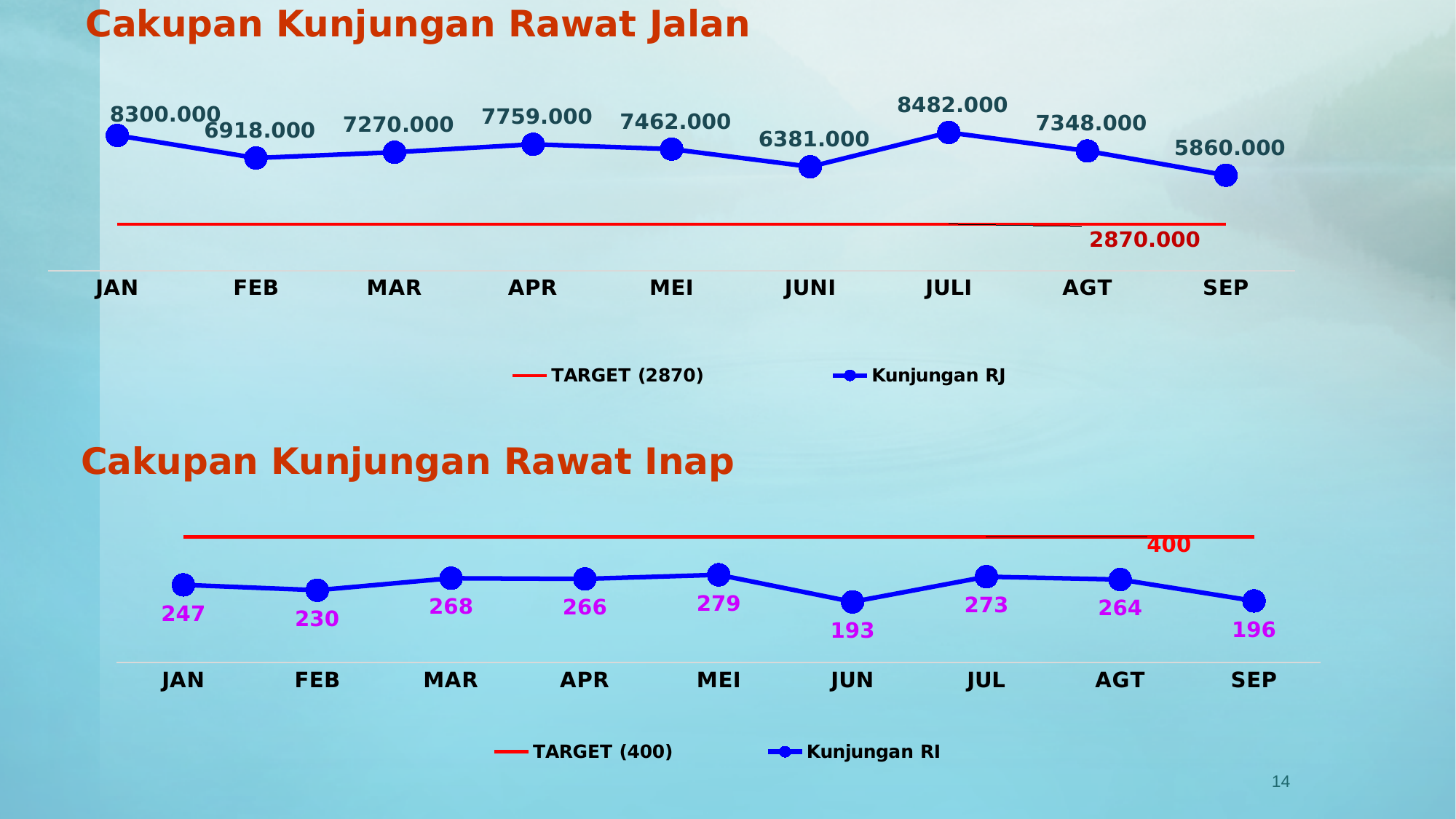

# Cakupan Kunjungan Rawat Jalan

### Chart

| Category | TARGET (2870) | Kunjungan RJ |
|---|---|---|
| JAN | 2870.0 | 8300.0 |
| FEB | 2870.0 | 6918.0 |
| MAR | 2870.0 | 7270.0 |
| APR | 2870.0 | 7759.0 |
| MEI | 2870.0 | 7462.0 |
| JUNI | 2870.0 | 6381.0 |
| JULI | 2870.0 | 8482.0 |
| AGT | 2870.0 | 7348.0 |
| SEP | 2870.0 | 5860.0 |
Cakupan Kunjungan Rawat Inap

### Chart

| Category | TARGET (400) | Kunjungan RI |
|---|---|---|
| JAN | 400.0 | 247.0 |
| FEB | 400.0 | 230.0 |
| MAR | 400.0 | 268.0 |
| APR | 400.0 | 266.0 |
| MEI | 400.0 | 279.0 |
| JUN | 400.0 | 193.0 |
| JUL | 400.0 | 273.0 |
| AGT | 400.0 | 264.0 |
| SEP | 400.0 | 196.0 |
14